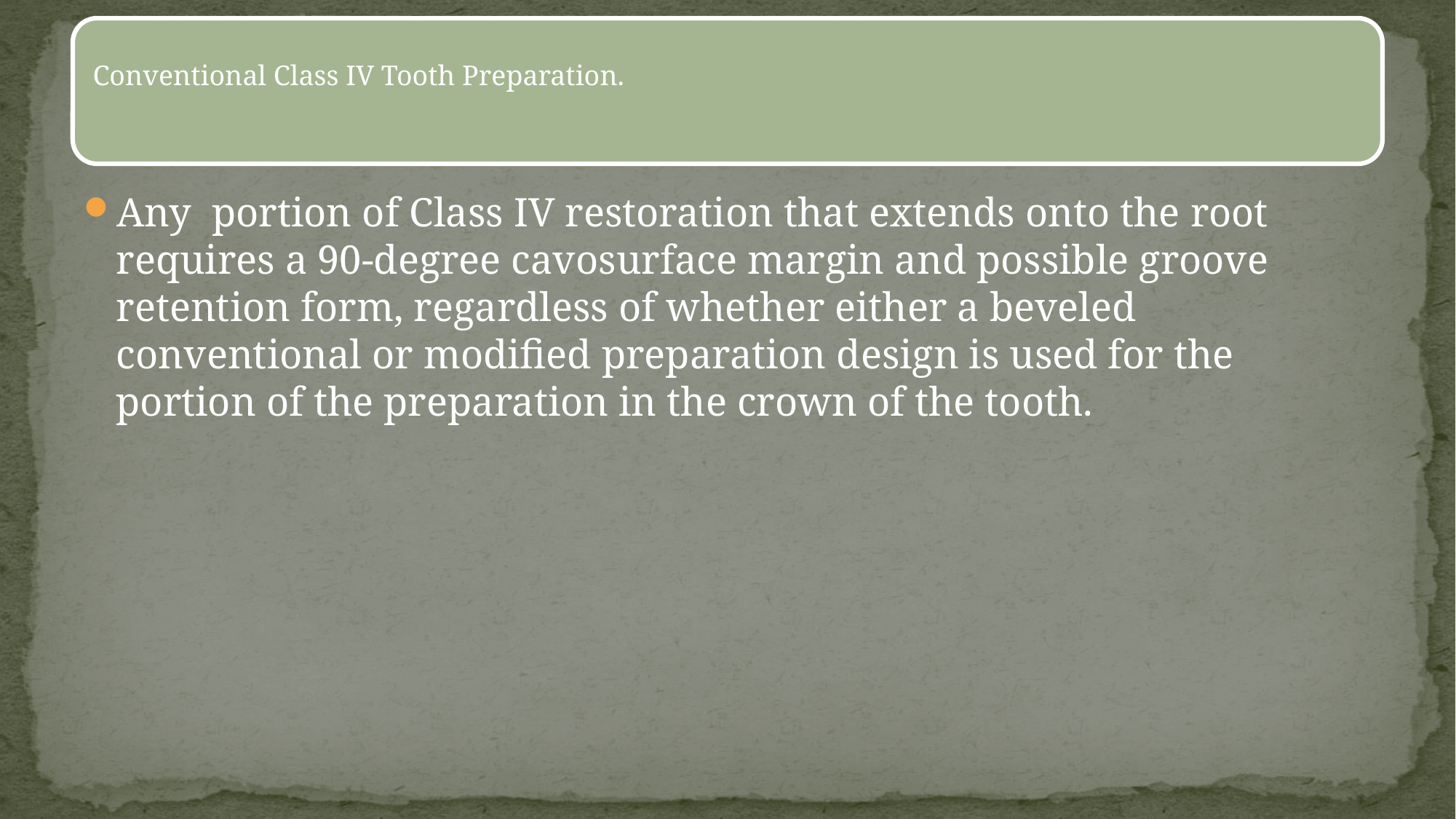

Conventional Class IV Tooth Preparation.
Any  portion of Class IV restoration that extends onto the root requires a 90-degree cavosurface margin and possible groove retention form, regardless of whether either a beveled conventional or modified preparation design is used for the portion of the preparation in the crown of the tooth.